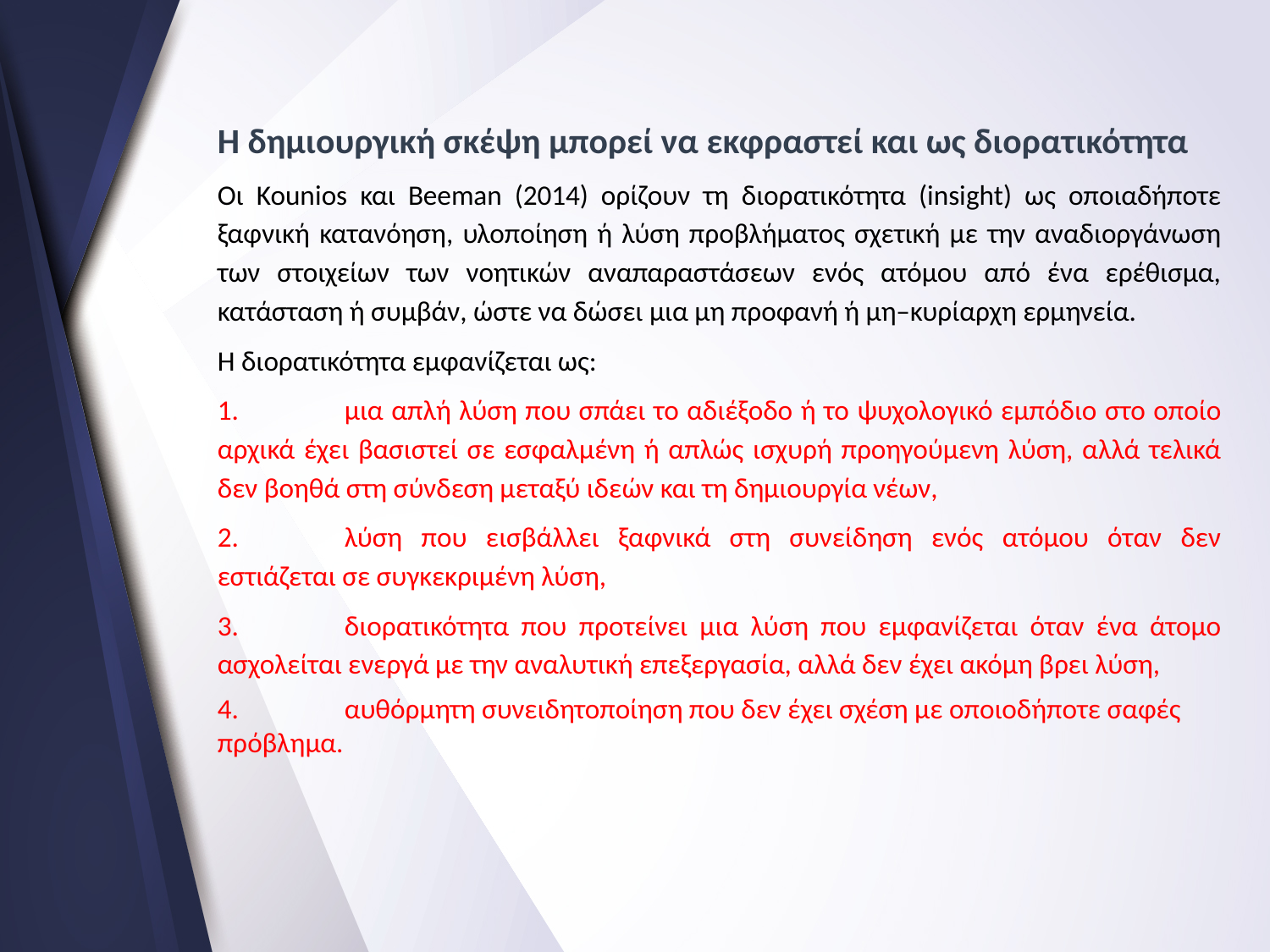

Η δημιουργική σκέψη μπορεί να εκφραστεί και ως διορατικότητα
Οι Kounios και Beeman (2014) ορίζουν τη διορατικότητα (insight) ως οποιαδήποτε ξαφνική κατανόηση, υλοποίηση ή λύση προβλήματος σχετική με την αναδιοργάνωση των στοιχείων των νοητικών αναπαραστάσεων ενός ατόμου από ένα ερέθισμα, κατάσταση ή συμβάν, ώστε να δώσει μια μη προφανή ή μη–κυρίαρχη ερμηνεία.
Η διορατικότητα εμφανίζεται ως:
1.	μια απλή λύση που σπάει το αδιέξοδο ή το ψυχολογικό εμπόδιο στο οποίο αρχικά έχει βασιστεί σε εσφαλμένη ή απλώς ισχυρή προηγούμενη λύση, αλλά τελικά δεν βοηθά στη σύνδεση μεταξύ ιδεών και τη δημιουργία νέων,
2.	λύση που εισβάλλει ξαφνικά στη συνείδηση ενός ατόμου όταν δεν εστιάζεται σε συγκεκριμένη λύση,
3.	διορατικότητα που προτείνει μια λύση που εμφανίζεται όταν ένα άτομο ασχολείται ενεργά με την αναλυτική επεξεργασία, αλλά δεν έχει ακόμη βρει λύση,
4.	αυθόρμητη συνειδητοποίηση που δεν έχει σχέση με οποιοδήποτε σαφές πρόβλημα.